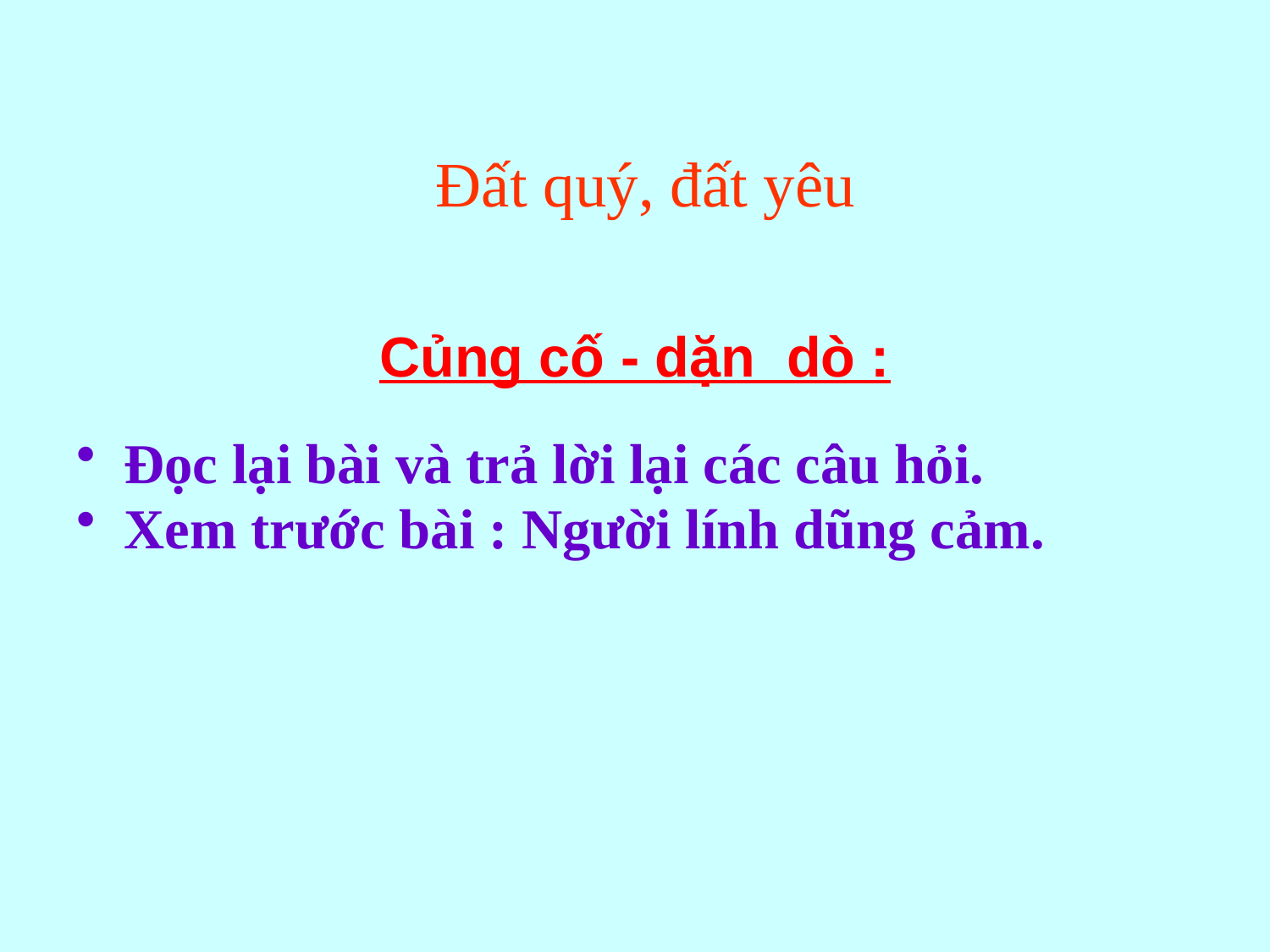

Đất quý, đất yêu
# Củng cố - dặn  dò :
Đọc lại bài và trả lời lại các câu hỏi.
Xem trước bài : Người lính dũng cảm.